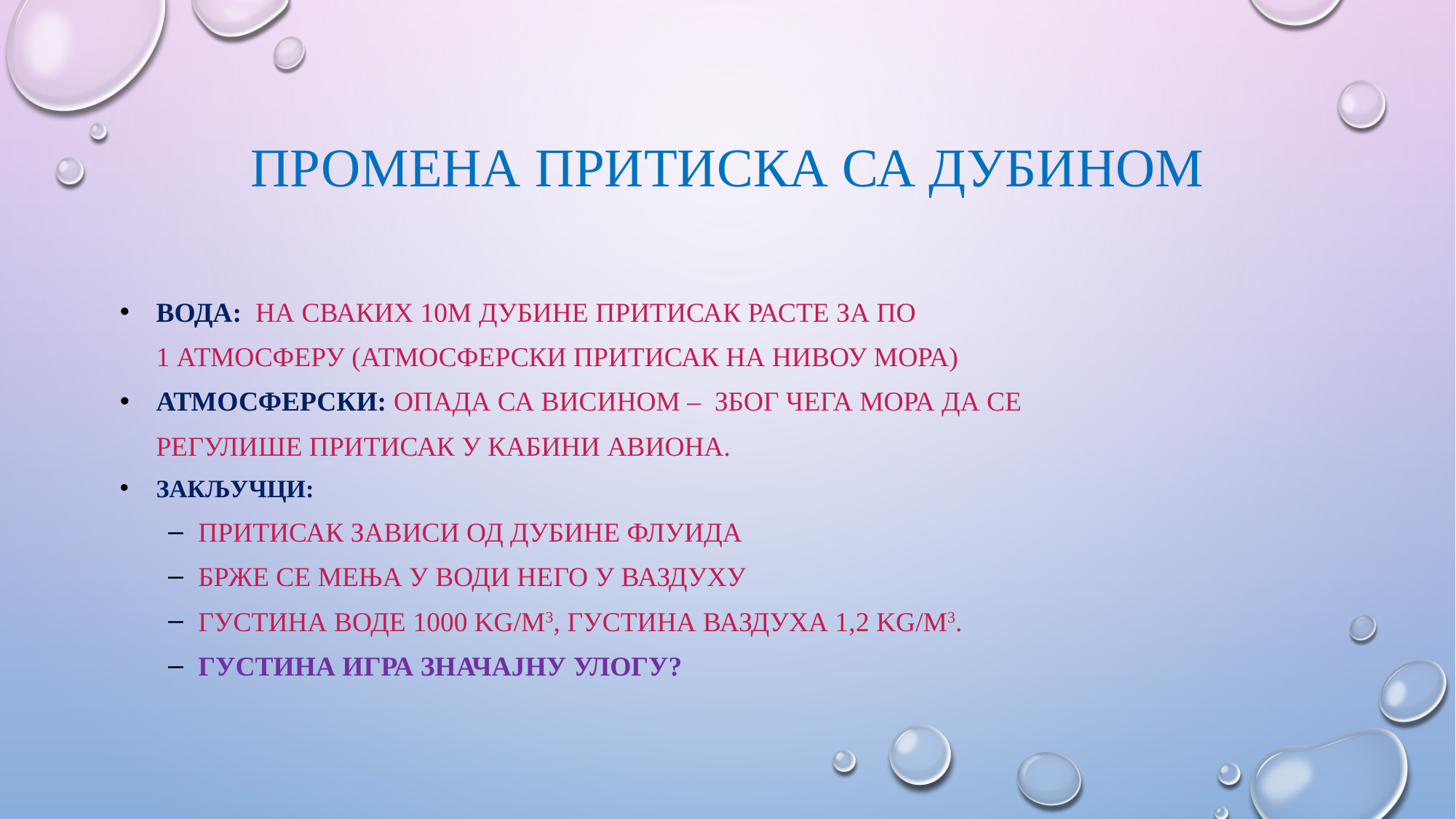

# Промена притиска са дубином
Вода:  на сваких 10m дубине притисак расте за по
	1 атмосферу (атмосферски притисак на нивоу мора)
Атмосферски: опада са висином –  због чега мора да се
	регулише притисак у кабини авиона.
Закључци:
притисак зависи од дубине флуида
брже се мења у води него у ваздуху
густина воде 1000 kg/m3, густина ваздуха 1,2 kg/m3.
ГУСТИНА ИГРА ЗНАЧАЈНУ УЛОГУ?